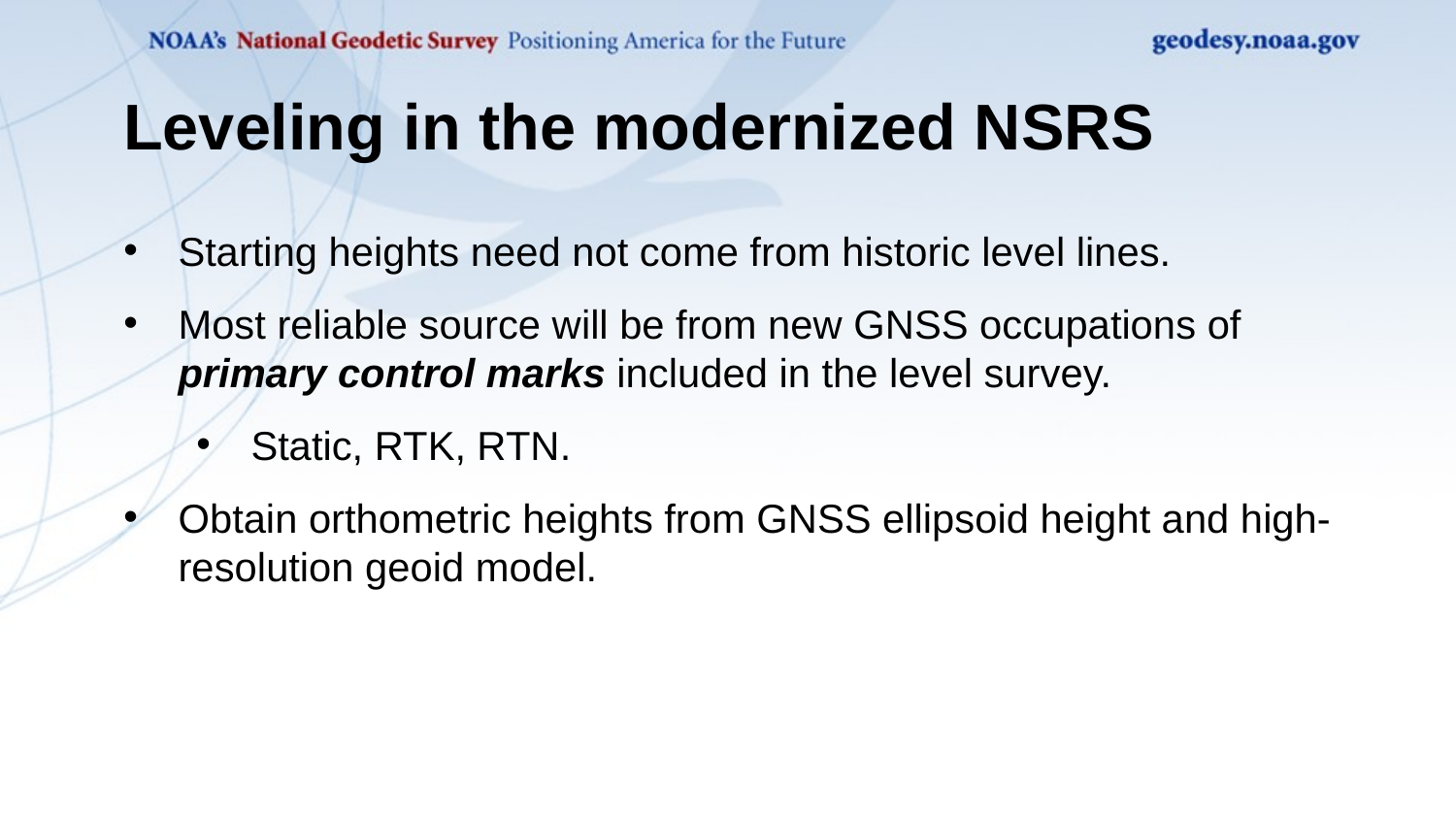

Leveling in the modernized NSRS
Starting heights need not come from historic level lines.
Most reliable source will be from new GNSS occupations of primary control marks included in the level survey.
Static, RTK, RTN.
Obtain orthometric heights from GNSS ellipsoid height and high-resolution geoid model.